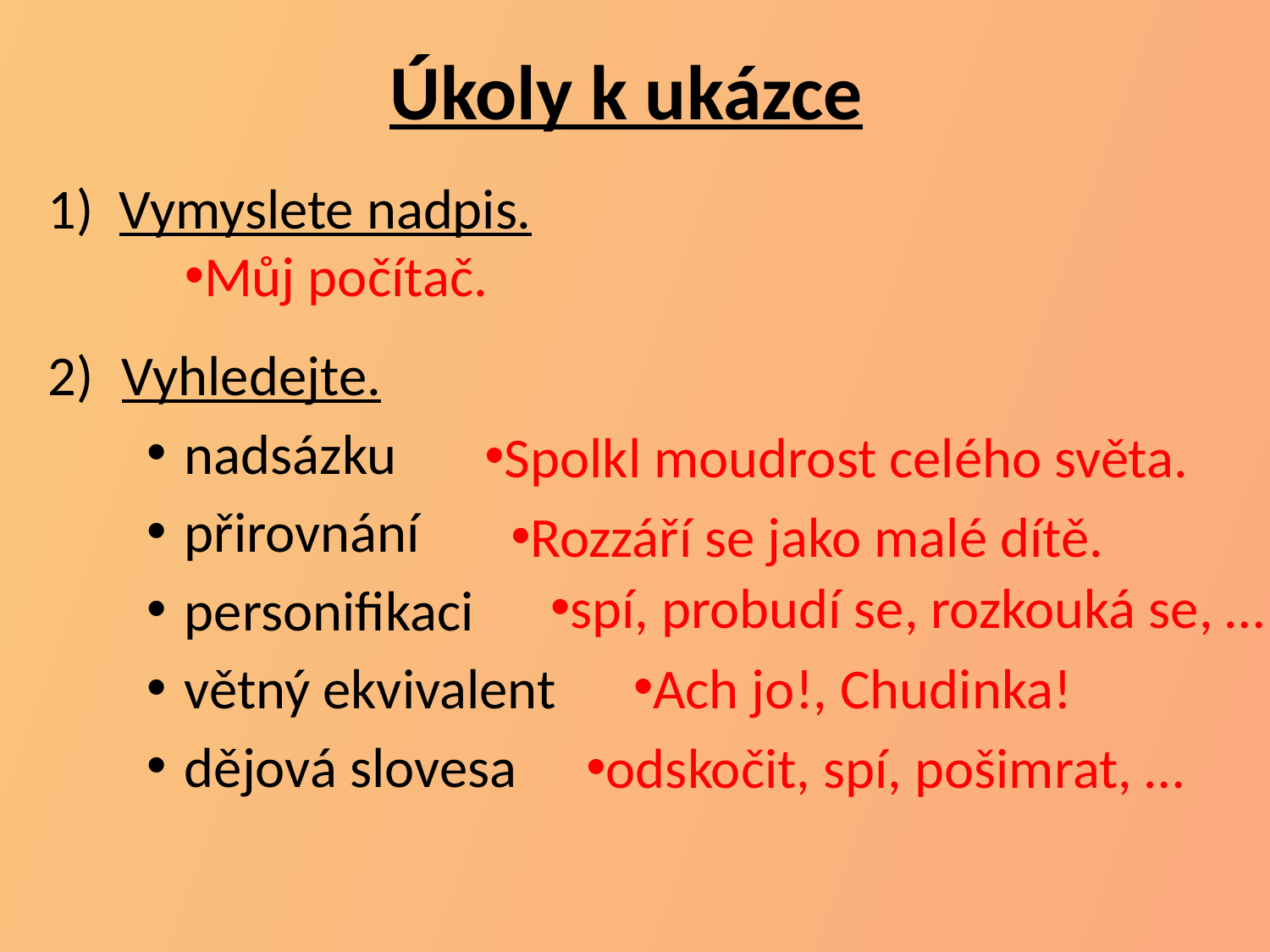

Úkoly k ukázce
Vymyslete nadpis.
Můj počítač.

2) 	Vyhledejte.
nadsázku
přirovnání
personifikaci
větný ekvivalent
dějová slovesa
Spolkl moudrost celého světa.
Rozzáří se jako malé dítě.
spí, probudí se, rozkouká se, …
Ach jo!, Chudinka!
odskočit, spí, pošimrat, …